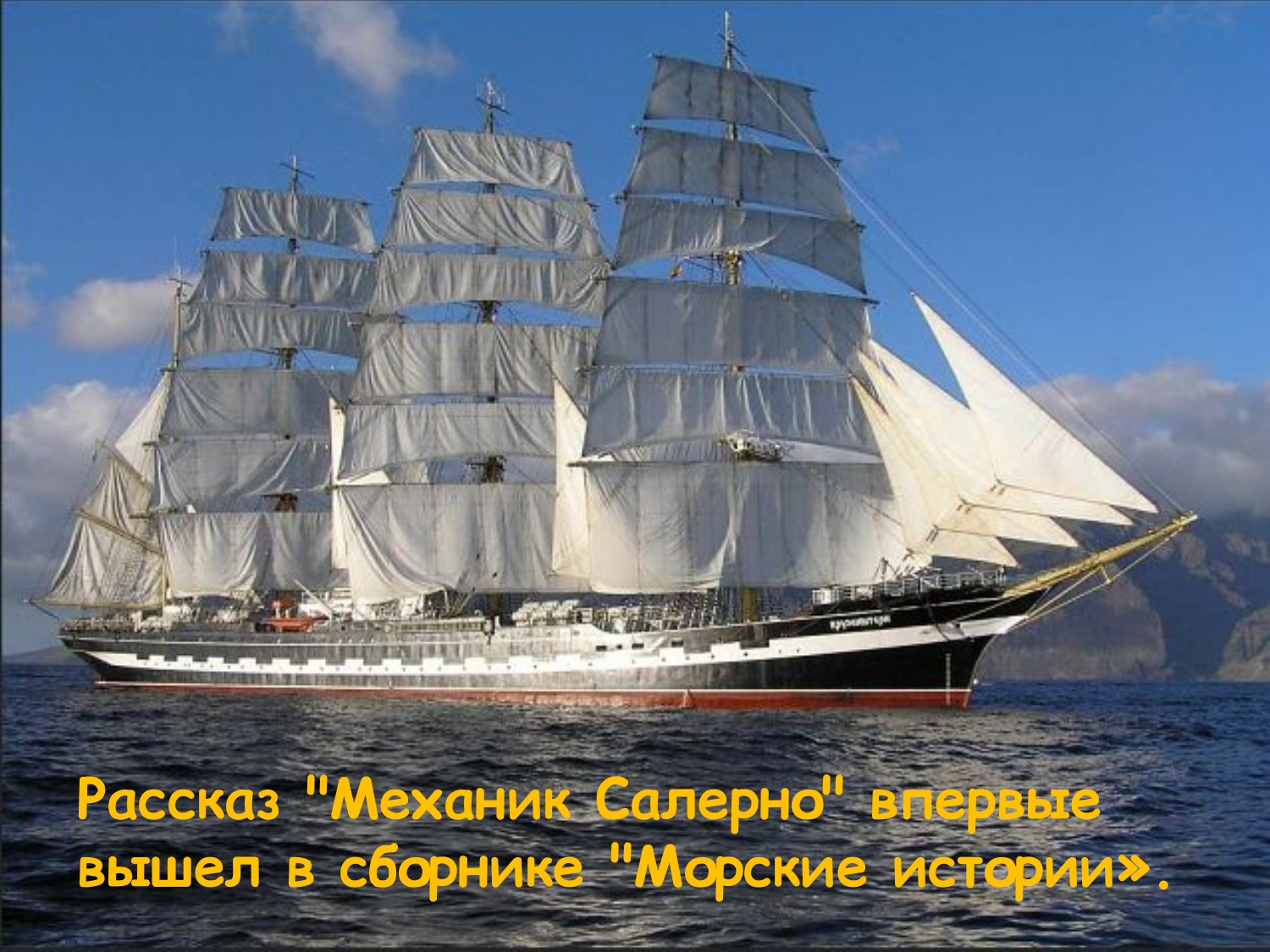

Рассказ "Механик Салерно" впервые вышел в сборнике "Морские истории».